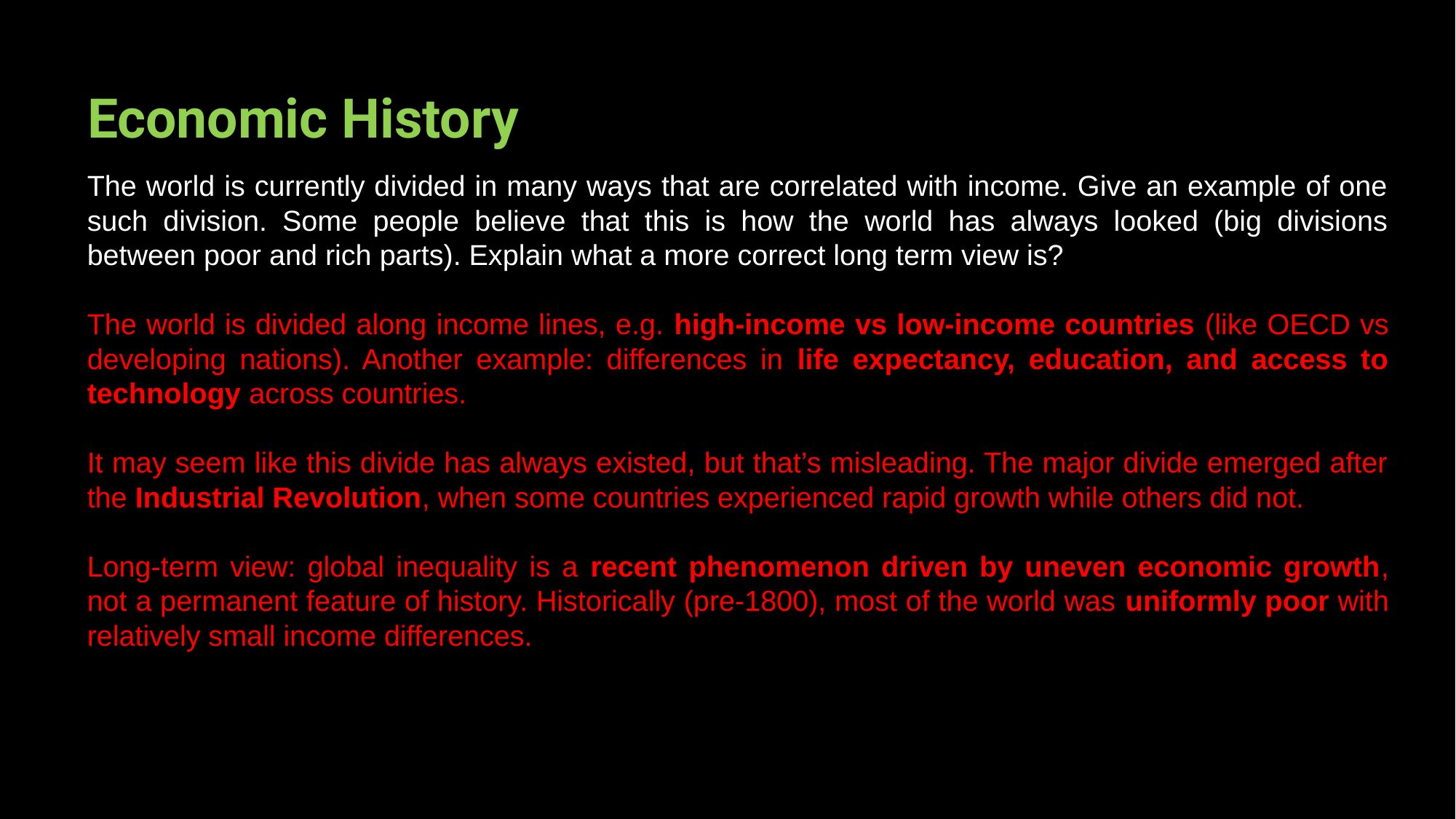

# Economic History
The world is currently divided in many ways that are correlated with income. Give an example of one such division. Some people believe that this is how the world has always looked (big divisions between poor and rich parts). Explain what a more correct long term view is?

The world is divided along income lines, e.g. high-income vs low-income countries (like OECD vs developing nations). Another example: differences in life expectancy, education, and access to technology across countries.

It may seem like this divide has always existed, but that’s misleading. The major divide emerged after the Industrial Revolution, when some countries experienced rapid growth while others did not.

Long-term view: global inequality is a recent phenomenon driven by uneven economic growth, not a permanent feature of history. Historically (pre-1800), most of the world was uniformly poor with relatively small income differences.